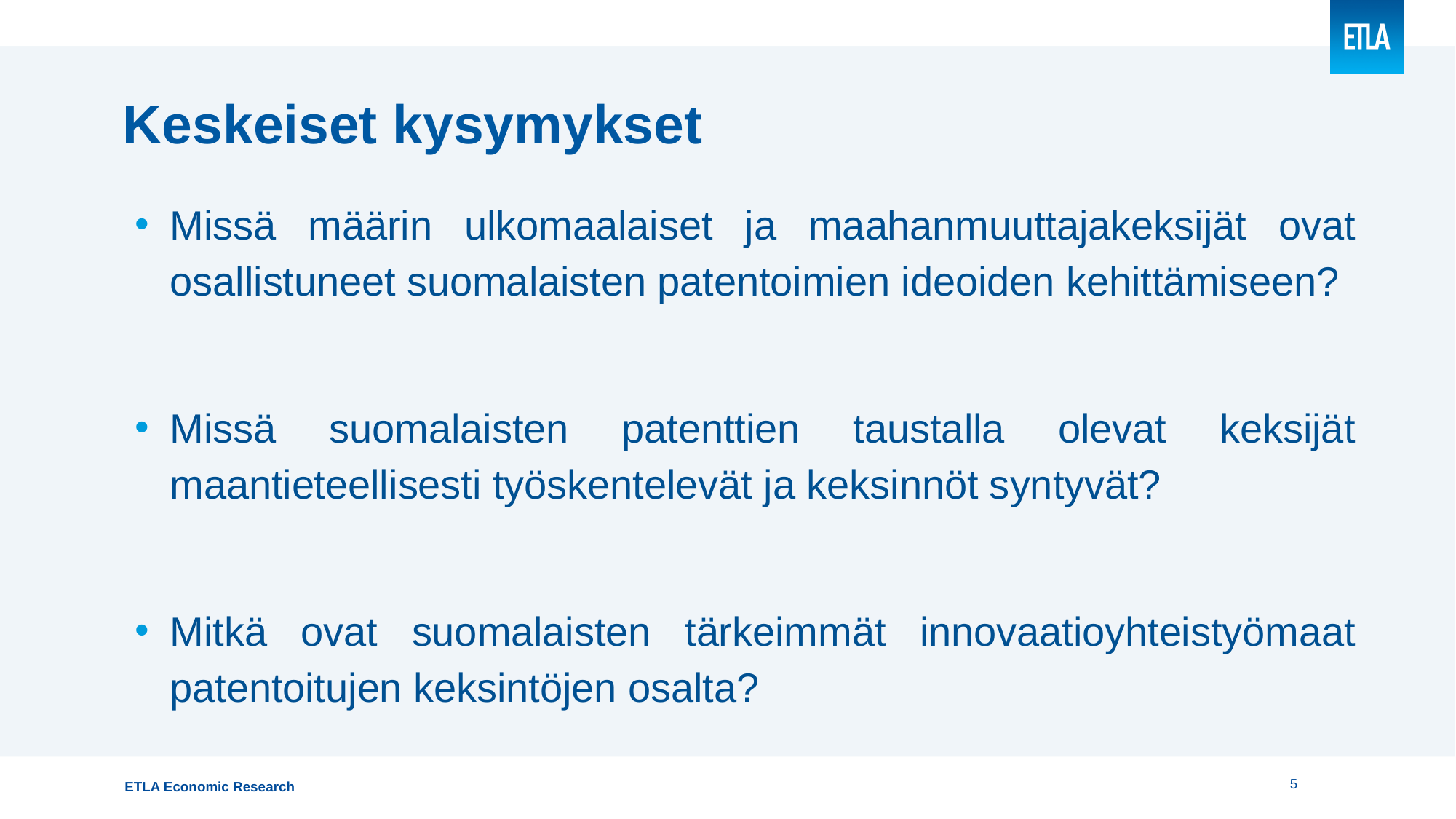

# Keskeiset kysymykset
Missä määrin ulkomaalaiset ja maahanmuuttajakeksijät ovat osallistuneet suomalaisten patentoimien ideoiden kehittämiseen?

Missä suomalaisten patenttien taustalla olevat keksijät maantieteellisesti työskentelevät ja keksinnöt syntyvät?

Mitkä ovat suomalaisten tärkeimmät innovaatioyhteistyömaat patentoitujen keksintöjen osalta?

5